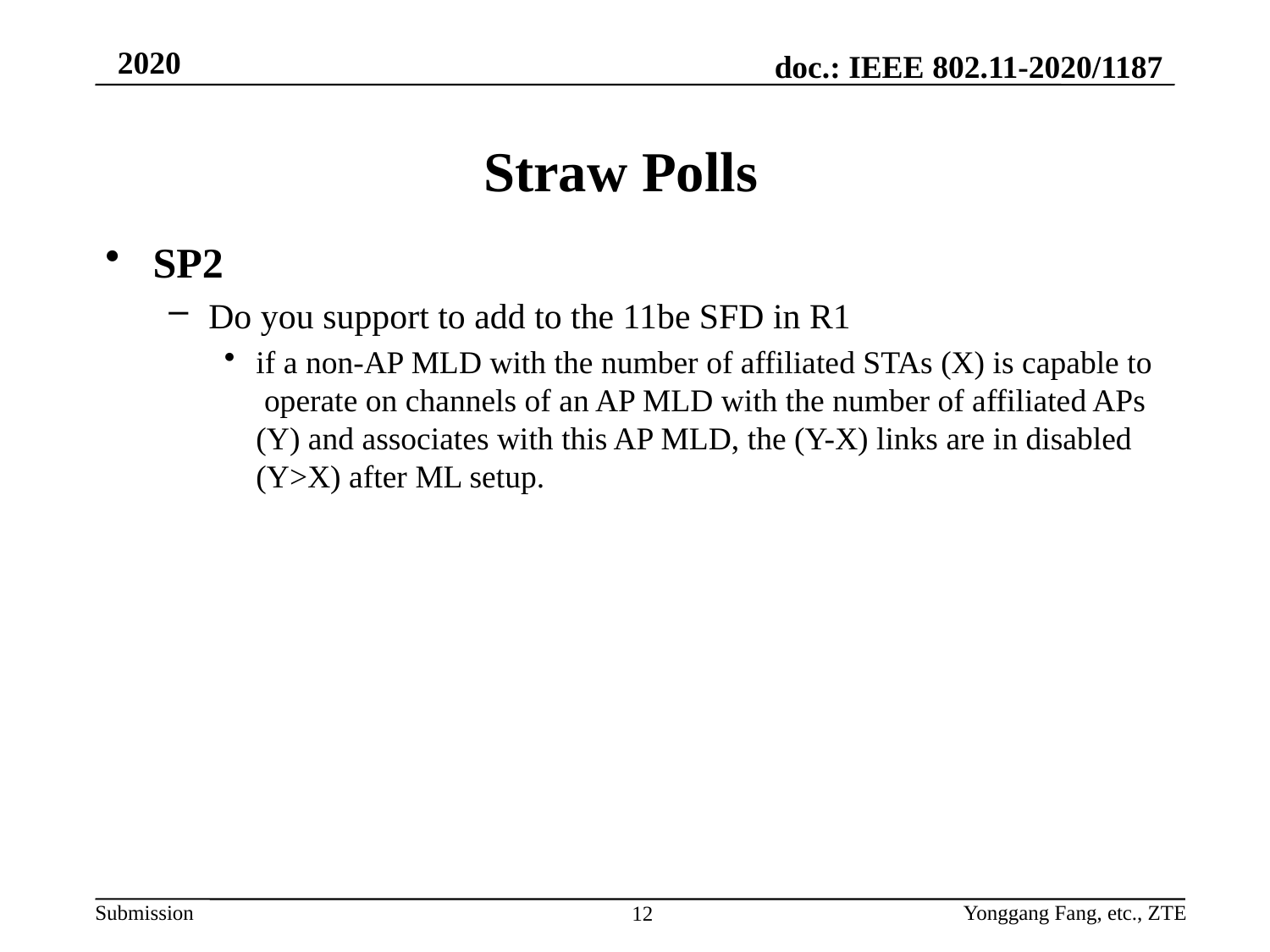

# Straw Polls
SP2
Do you support to add to the 11be SFD in R1
if a non-AP MLD with the number of affiliated STAs (X) is capable to  operate on channels of an AP MLD with the number of affiliated APs (Y) and associates with this AP MLD, the (Y-X) links are in disabled (Y>X) after ML setup.

Yonggang Fang, etc., ZTE
12